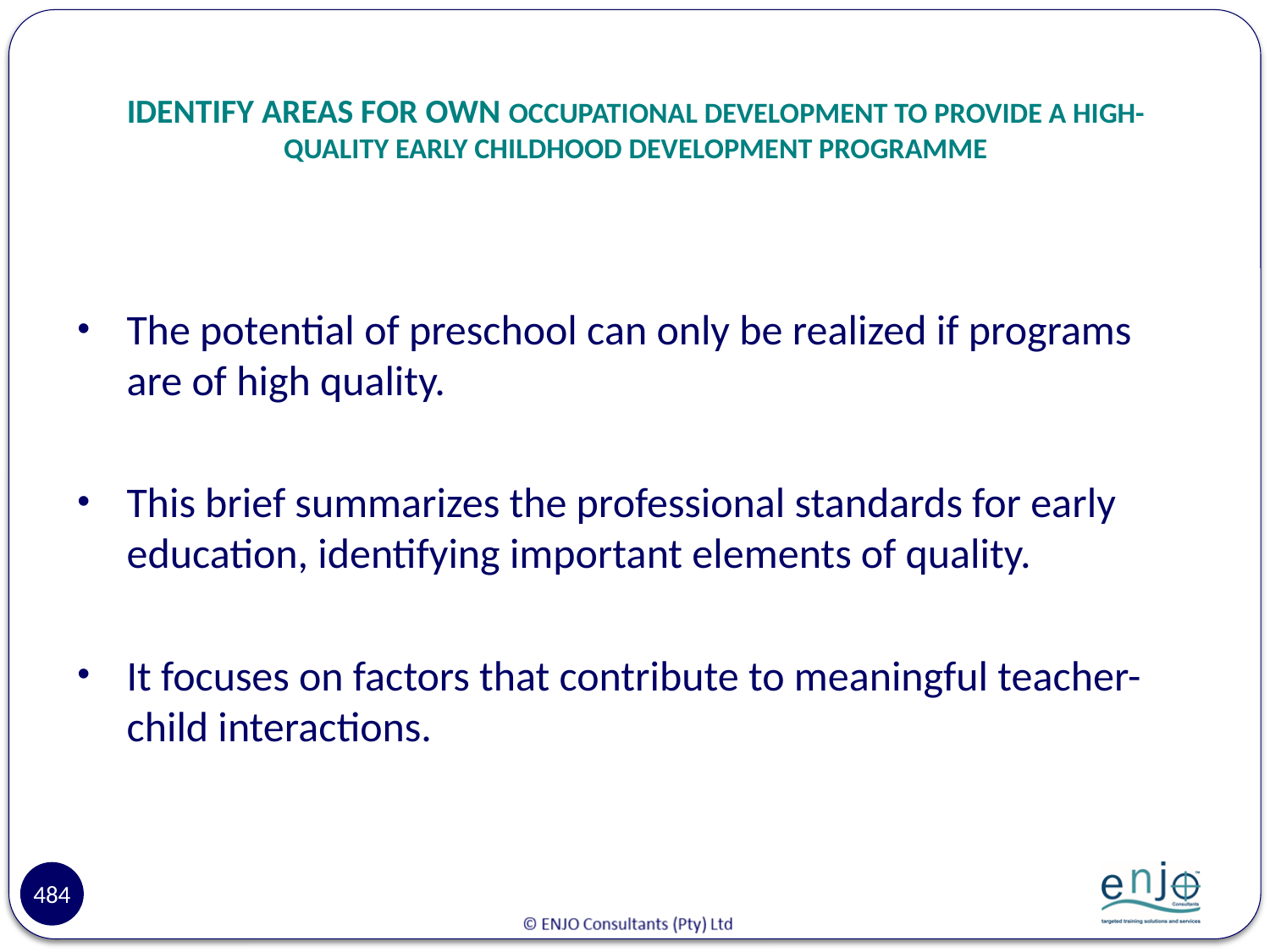

# IDENTIFY AREAS FOR OWN OCCUPATIONAL DEVELOPMENT TO PROVIDE A HIGH-QUALITY EARLY CHILDHOOD DEVELOPMENT PROGRAMME

The potential of preschool can only be realized if programs are of high quality.

This brief summarizes the professional standards for early education, identifying important elements of quality.

It focuses on factors that contribute to meaningful teacher-child interactions.

484